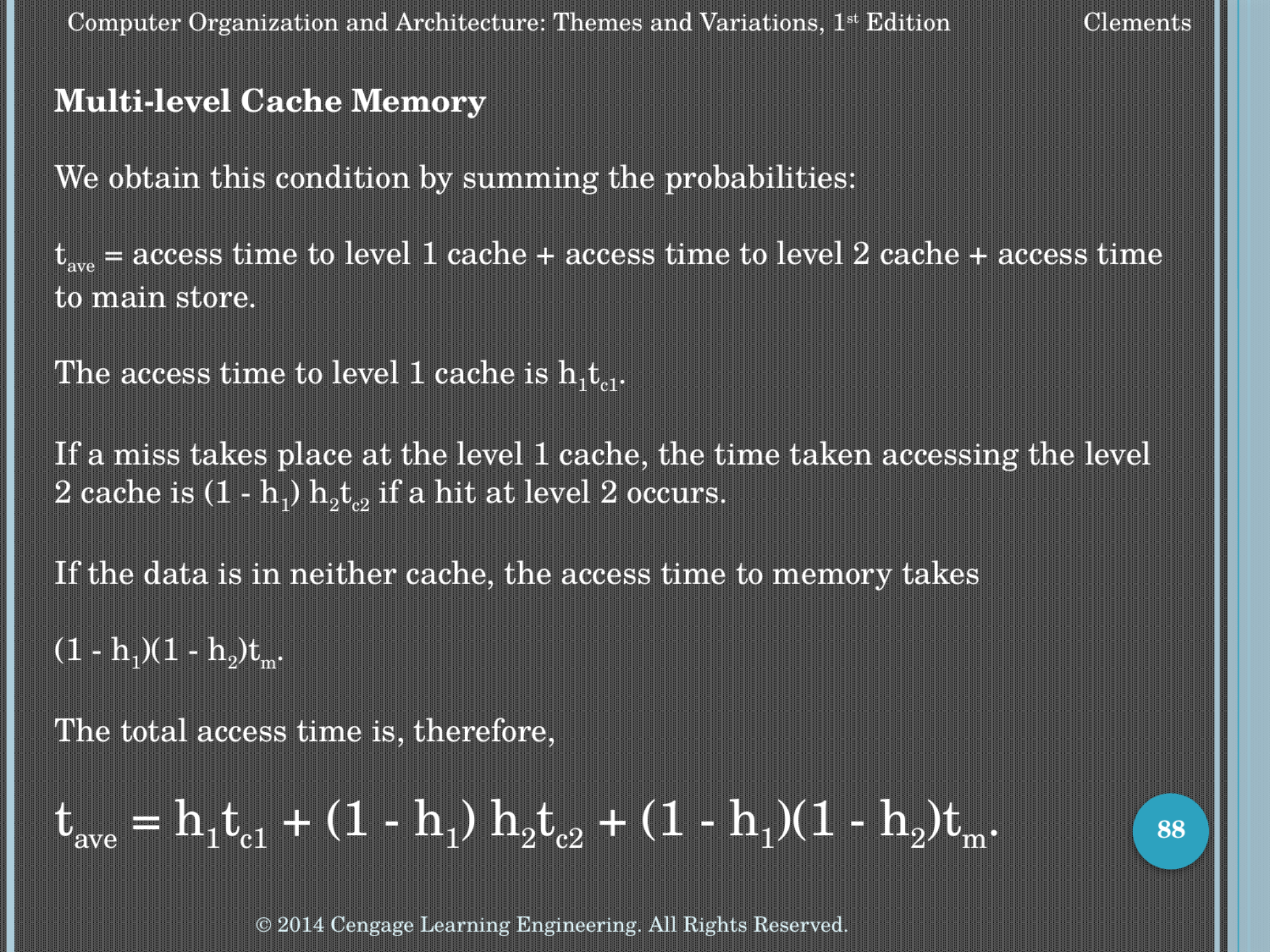

Computer Organization and Architecture: Themes and Variations, 1st Edition 	Clements
Multi-level Cache Memory

We obtain this condition by summing the probabilities:

tave = access time to level 1 cache + access time to level 2 cache + access time to main store.

The access time to level 1 cache is h1tc1.

If a miss takes place at the level 1 cache, the time taken accessing the level 2 cache is (1 - h1) h2tc2 if a hit at level 2 occurs.

If the data is in neither cache, the access time to memory takes

(1 - h1)(1 - h2)tm.

The total access time is, therefore,

tave = h1tc1 + (1 - h1) h2tc2 + (1 - h1)(1 - h2)tm.

88
© 2014 Cengage Learning Engineering. All Rights Reserved.